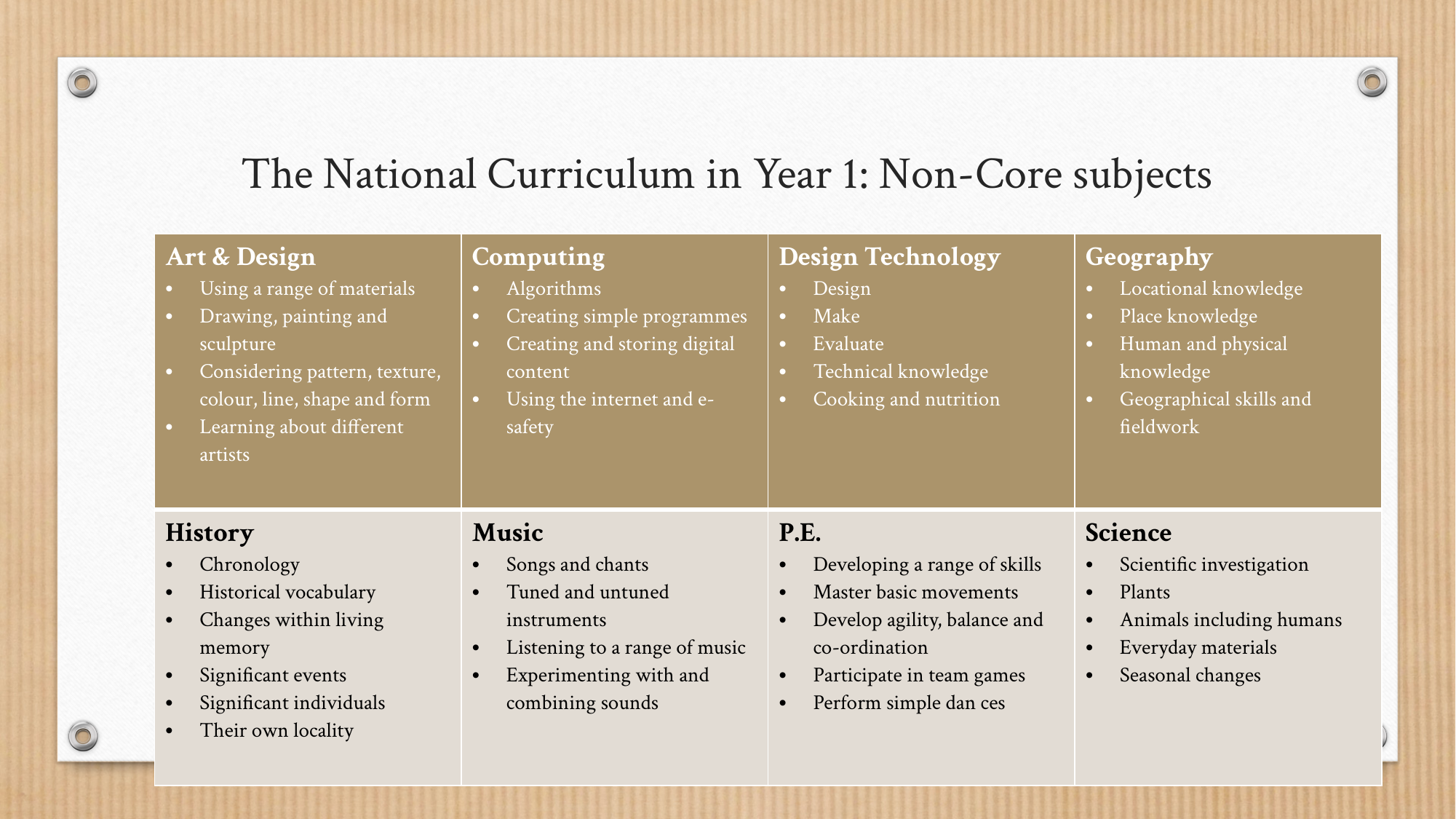

# The National Curriculum in Year 1: Non-Core subjects
| Art & Design Using a range of materials Drawing, painting and sculpture Considering pattern, texture, colour, line, shape and form Learning about different artists | Computing Algorithms Creating simple programmes Creating and storing digital content Using the internet and e-safety | Design Technology Design Make Evaluate Technical knowledge Cooking and nutrition | Geography Locational knowledge Place knowledge Human and physical knowledge Geographical skills and fieldwork |
| --- | --- | --- | --- |
| History Chronology Historical vocabulary Changes within living memory Significant events Significant individuals Their own locality | Music Songs and chants Tuned and untuned instruments Listening to a range of music Experimenting with and combining sounds | P.E. Developing a range of skills Master basic movements Develop agility, balance and co-ordination Participate in team games Perform simple dan ces | Science Scientific investigation Plants Animals including humans Everyday materials Seasonal changes |